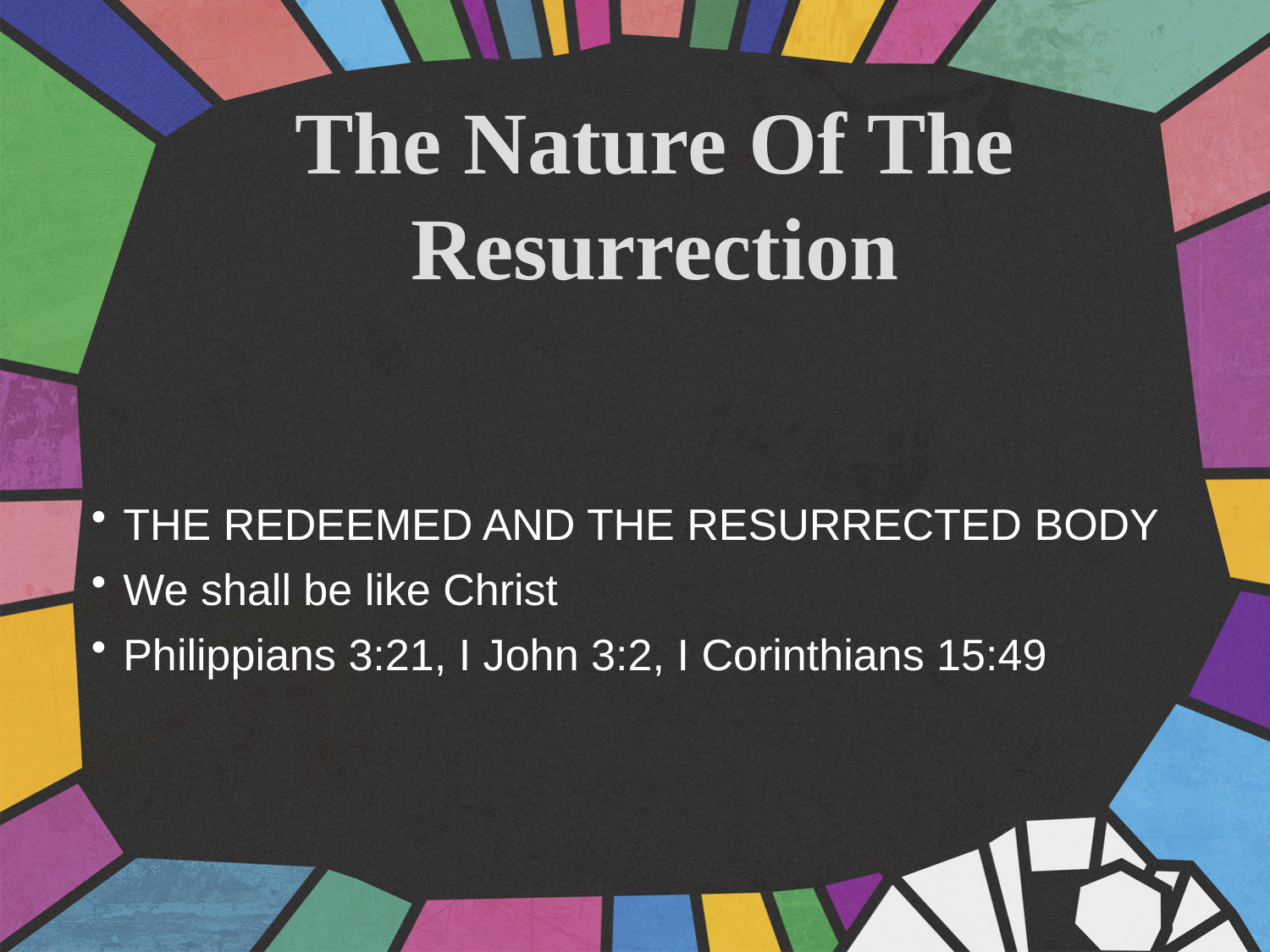

The Nature Of The Resurrection
THE REDEEMED AND THE RESURRECTED BODY
We shall be like Christ
Philippians 3:21, I John 3:2, I Corinthians 15:49